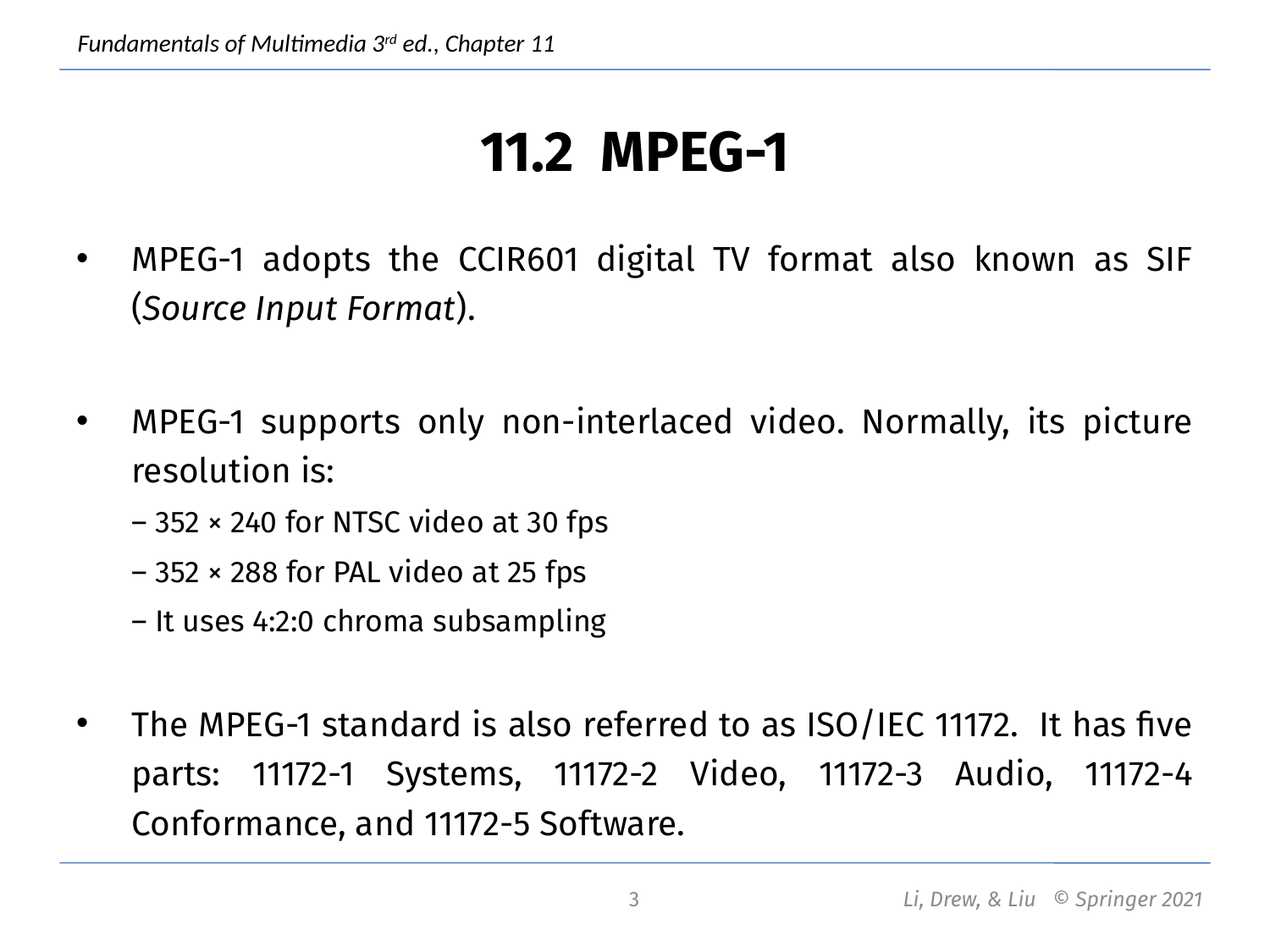

# 11.2  MPEG-1
MPEG-1 adopts the CCIR601 digital TV format also known as SIF (Source Input Format).

MPEG-1 supports only non-interlaced video. Normally, its picture resolution is:
– 352 × 240 for NTSC video at 30 fps
– 352 × 288 for PAL video at 25 fps
– It uses 4:2:0 chroma subsampling

The MPEG-1 standard is also referred to as ISO/IEC 11172.  It has five parts: 11172-1 Systems, 11172-2 Video, 11172-3 Audio, 11172-4 Conformance, and 11172-5 Software.
3
Li, Drew, & Liu   © Springer 2021